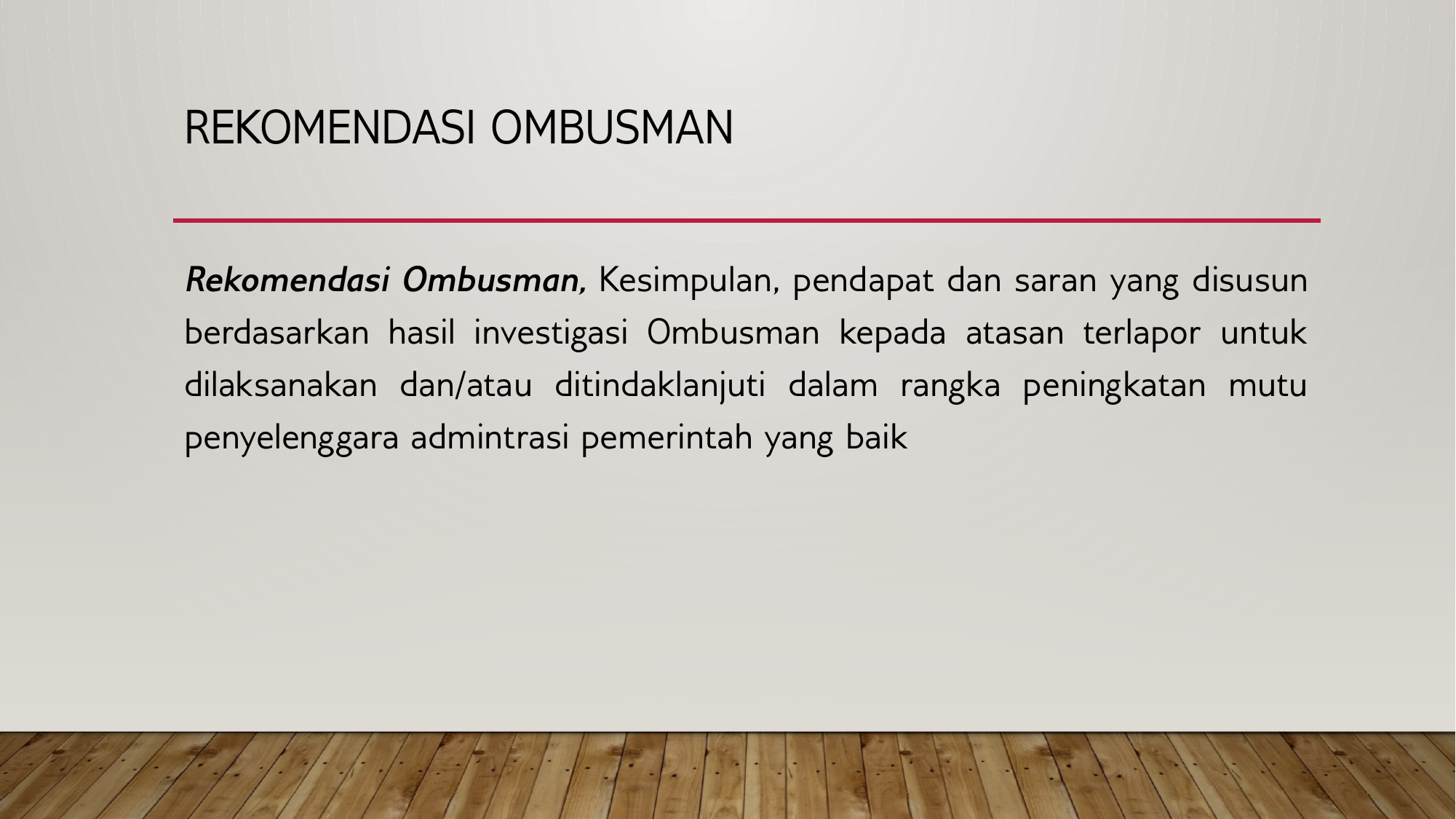

# Rekomendasi ombusman
Rekomendasi Ombusman, Kesimpulan, pendapat dan saran yang disusun berdasarkan hasil investigasi Ombusman kepada atasan terlapor untuk dilaksanakan dan/atau ditindaklanjuti dalam rangka peningkatan mutu penyelenggara admintrasi pemerintah yang baik